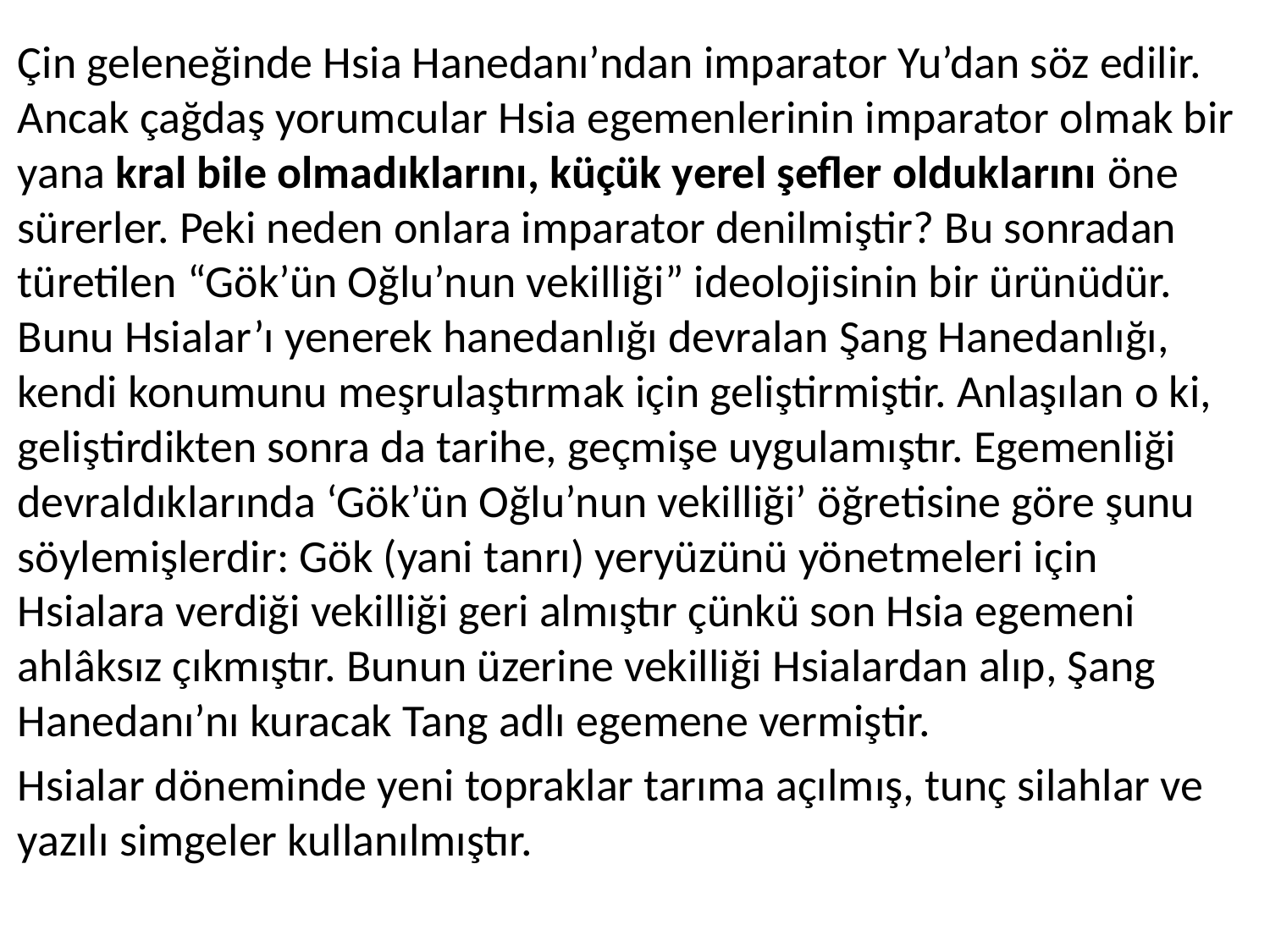

Çin geleneğinde Hsia Hanedanı’ndan imparator Yu’dan söz edilir. Ancak çağdaş yorumcular Hsia egemenlerinin imparator olmak bir yana kral bile olmadıklarını, küçük yerel şefler olduklarını öne sürerler. Peki neden onlara imparator denilmiştir? Bu sonradan türetilen “Gök’ün Oğlu’nun vekilliği” ideolojisinin bir ürünüdür. Bunu Hsialar’ı yenerek hanedanlığı devralan Şang Hanedanlığı, kendi konumunu meşrulaştırmak için geliştirmiştir. Anlaşılan o ki, geliştirdikten sonra da tarihe, geçmişe uygulamıştır. Egemenliği devraldıklarında ‘Gök’ün Oğlu’nun vekilliği’ öğretisine göre şunu söylemişlerdir: Gök (yani tanrı) yeryüzünü yönetmeleri için Hsialara verdiği vekilliği geri almıştır çünkü son Hsia egemeni ahlâksız çıkmıştır. Bunun üzerine vekilliği Hsialardan alıp, Şang Hanedanı’nı kuracak Tang adlı egemene vermiştir.
Hsialar döneminde yeni topraklar tarıma açılmış, tunç silahlar ve yazılı simgeler kullanılmıştır.